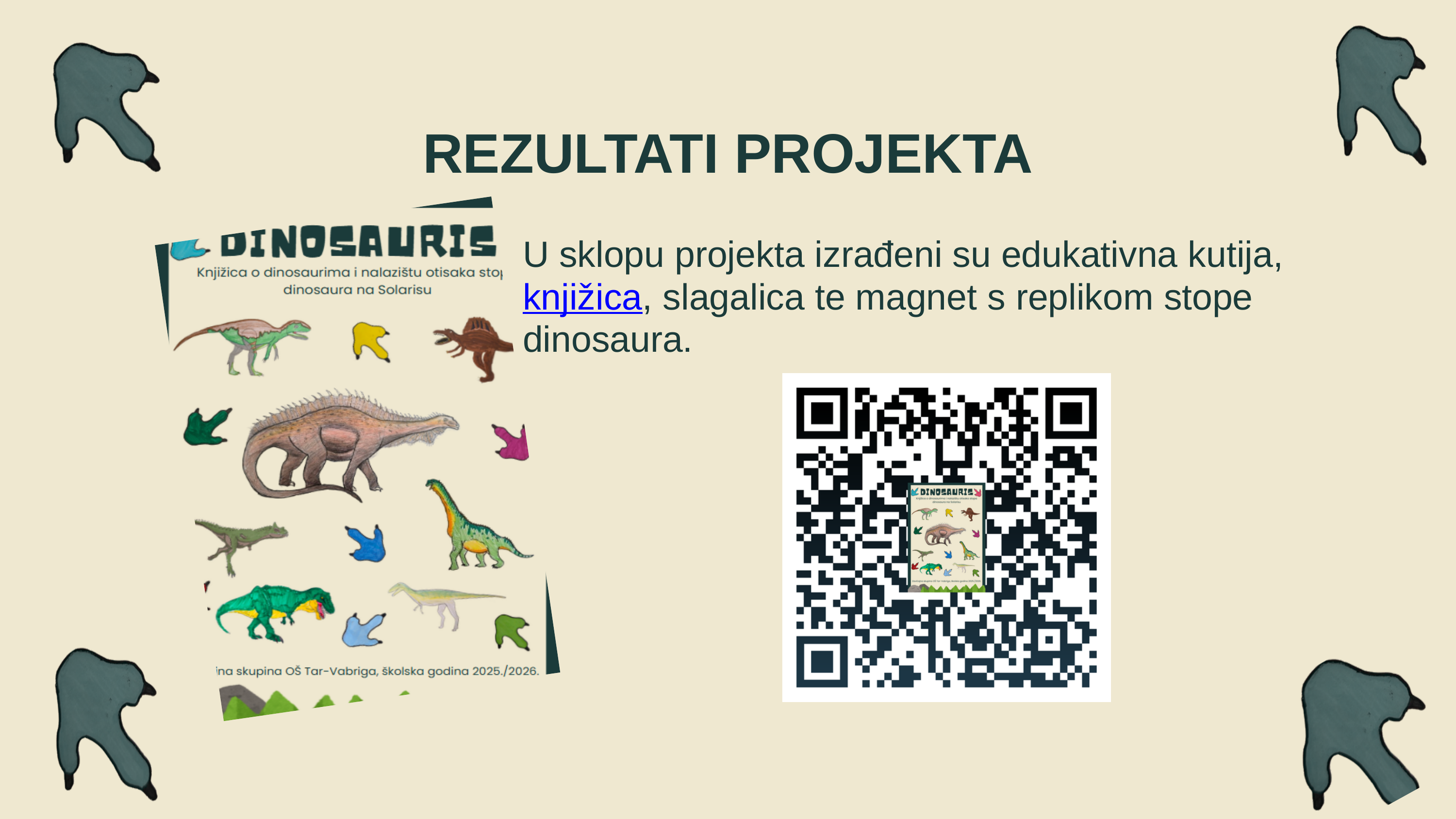

REZULTATI PROJEKTA

U sklopu projekta izrađeni su edukativna kutija, knjižica, slagalica te magnet s replikom stope dinosaura.